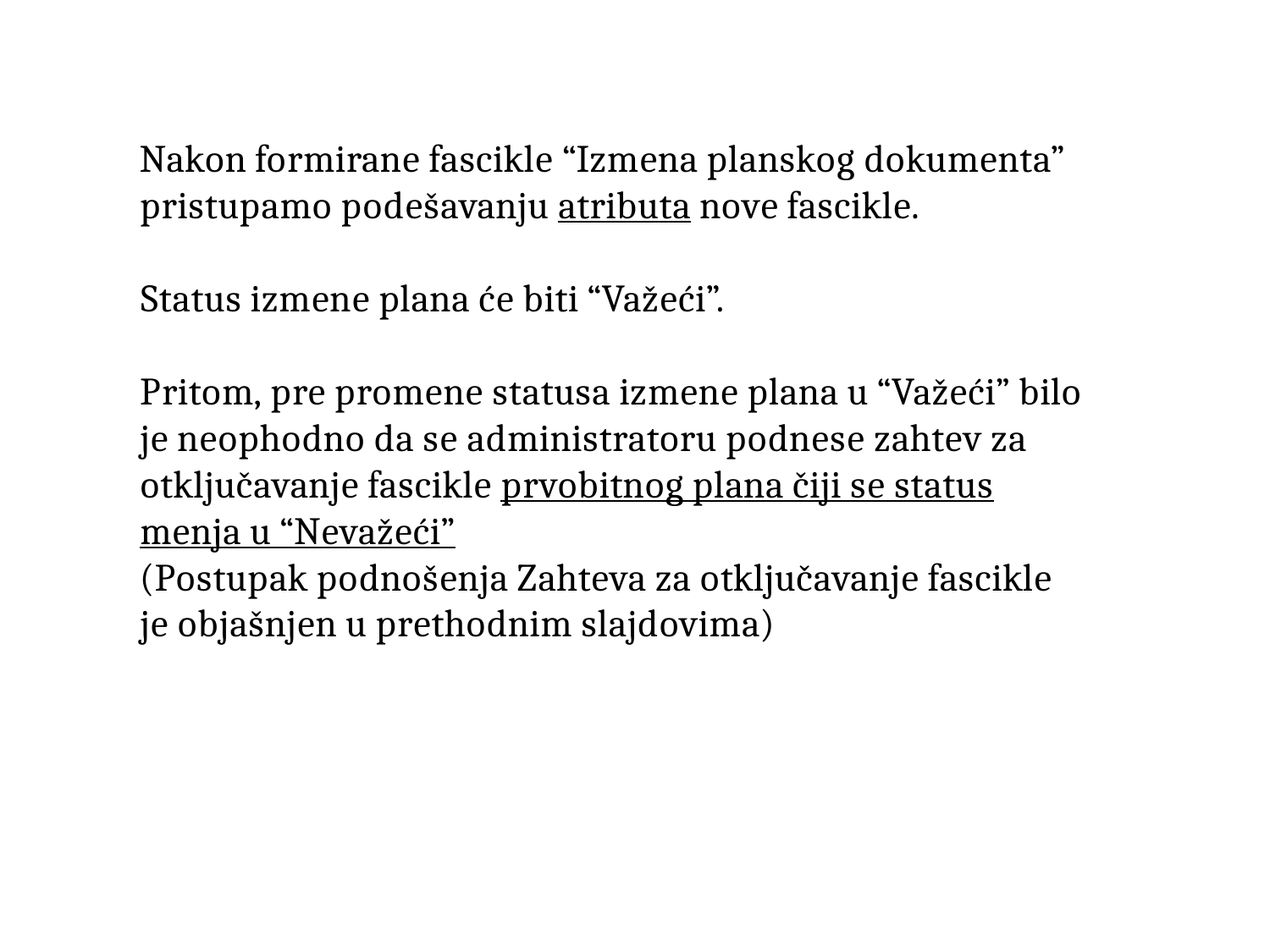

Nakon formirane fascikle “Izmena planskog dokumenta” pristupamo podešavanju atributa nove fascikle.

Status izmene plana će biti “Važeći”.

Pritom, pre promene statusa izmene plana u “Važeći” bilo je neophodno da se administratoru podnese zahtev za otključavanje fascikle prvobitnog plana čiji se status menja u “Nevažeći”
(Postupak podnošenja Zahteva za otključavanje fascikle je objašnjen u prethodnim slajdovima)